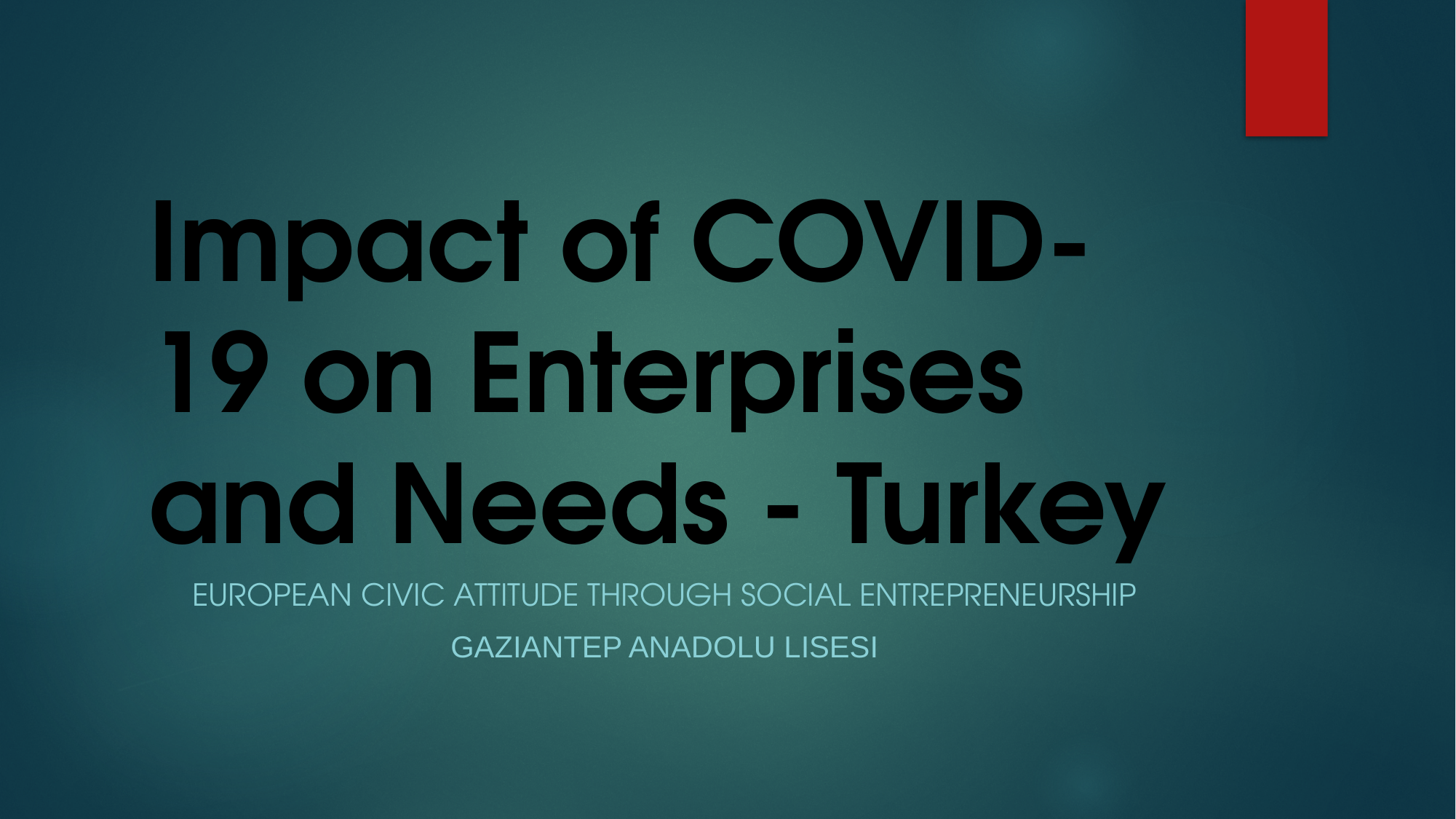

# Impact of COVID-19 on Enterprises and Needs - Turkey
European cıvıc attıtude through socıal entrepreneurshıp
GAZIANTEP ANADOLU LISESI